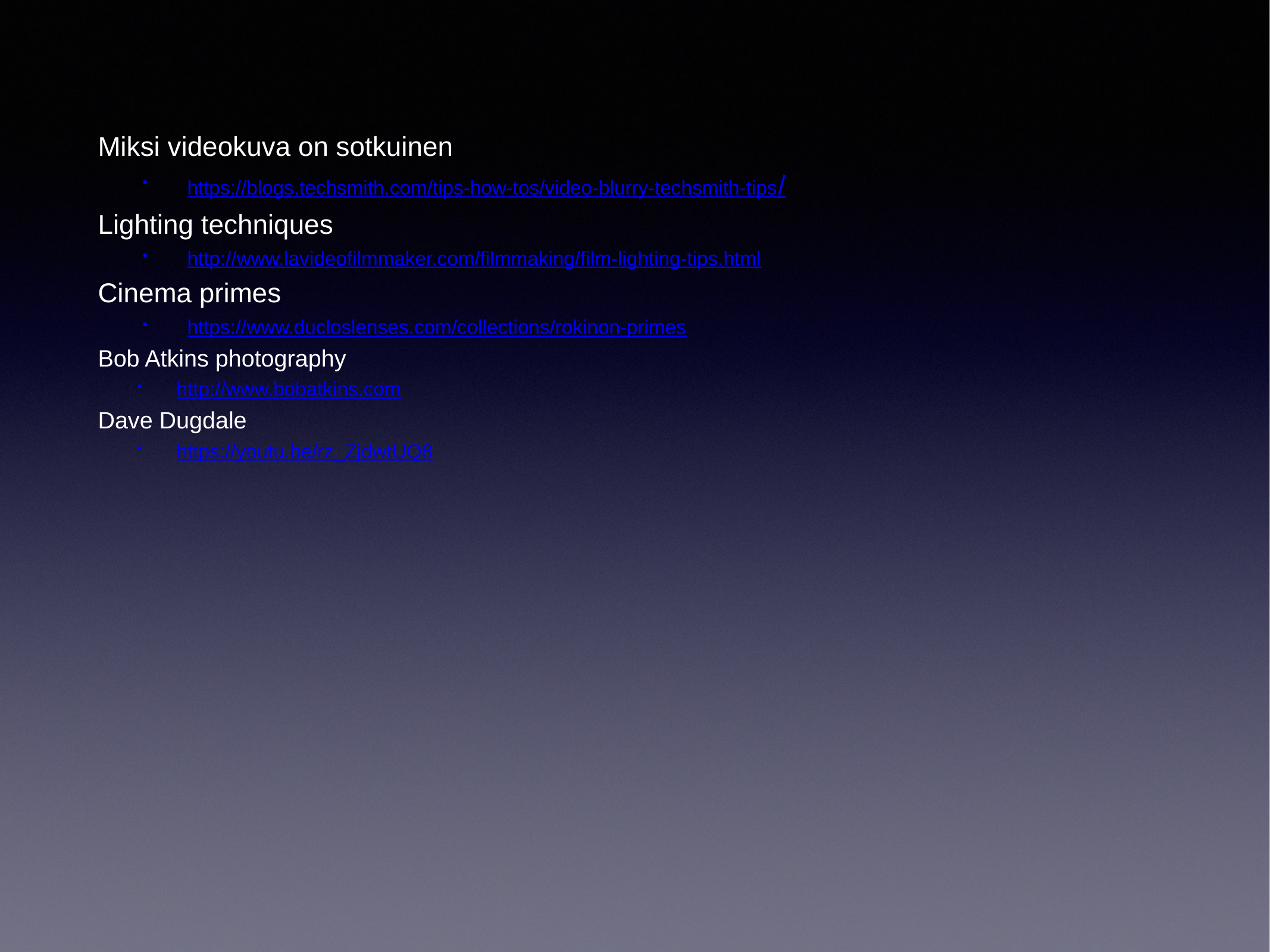

Miksi videokuva on sotkuinen
https://blogs.techsmith.com/tips-how-tos/video-blurry-techsmith-tips/
Lighting techniques
http://www.lavideofilmmaker.com/filmmaking/film-lighting-tips.html
Cinema primes
https://www.ducloslenses.com/collections/rokinon-primes
Bob Atkins photography
http://www.bobatkins.com
Dave Dugdale
https://youtu.be/rz_ZjdwtUQ8